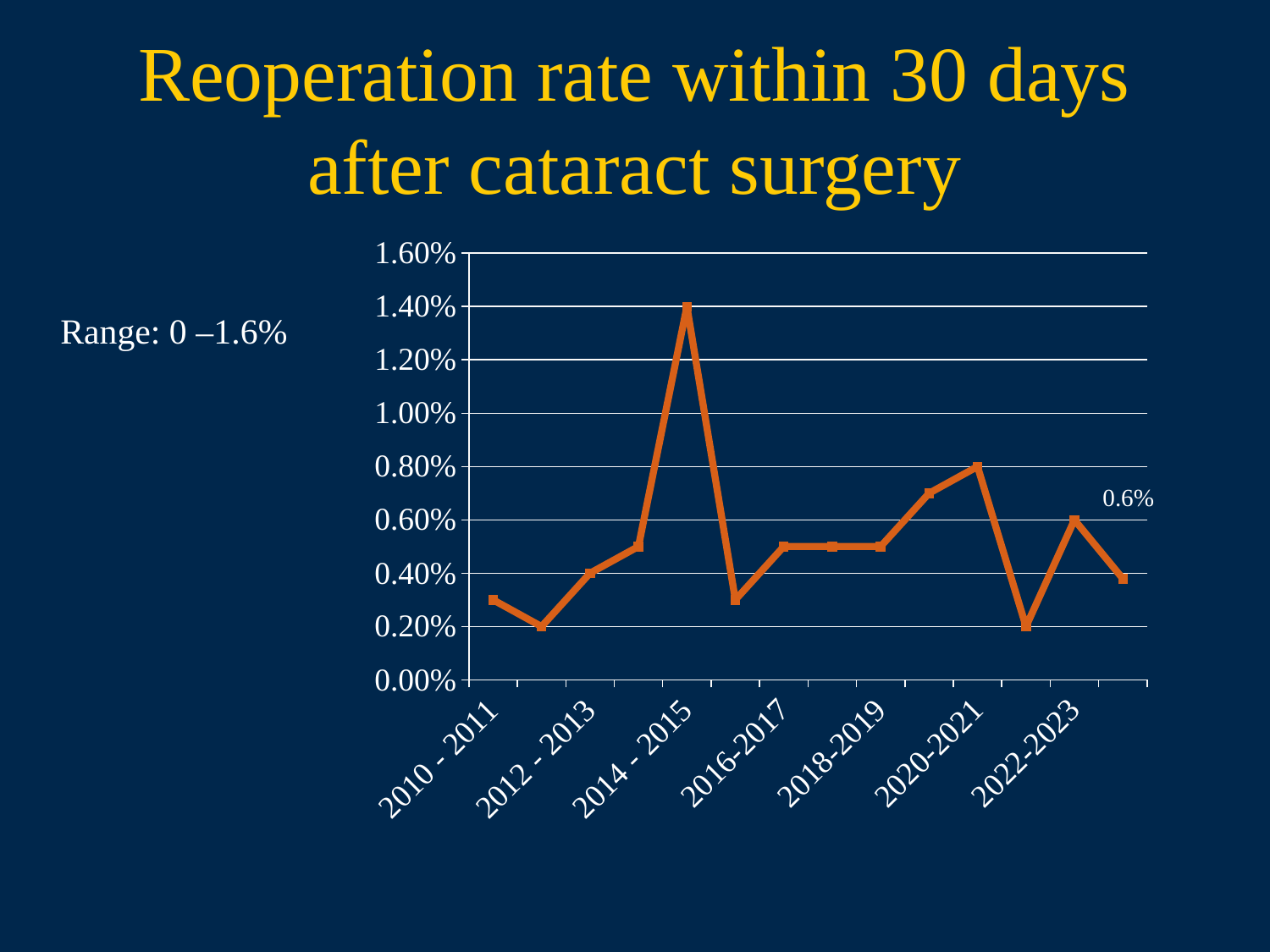

# Reoperation rate within 30 days after cataract surgery

### Chart

| Category | Reoperation Rate within 30 Days |
|---|---|
| 2010 - 2011 | 0.003 |
| 2011 - 2012 | 0.002 |
| 2012 - 2013 | 0.004 |
| 2013 - 2014 | 0.005 |
| 2014 - 2015 | 0.014 |
| 2015-2016 | 0.003 |
| 2016-2017 | 0.005 |
| 2017-2018 | 0.005 |
| 2018-2019 | 0.005 |
| 2019-2020 | 0.007 |
| 2020-2021 | 0.008 |
| 2021-2022 | 0.002 |
| 2022-2023 | 0.006 |
| 2023-2024 | 0.003792 |
Range: 0 –1.6%

0.6%